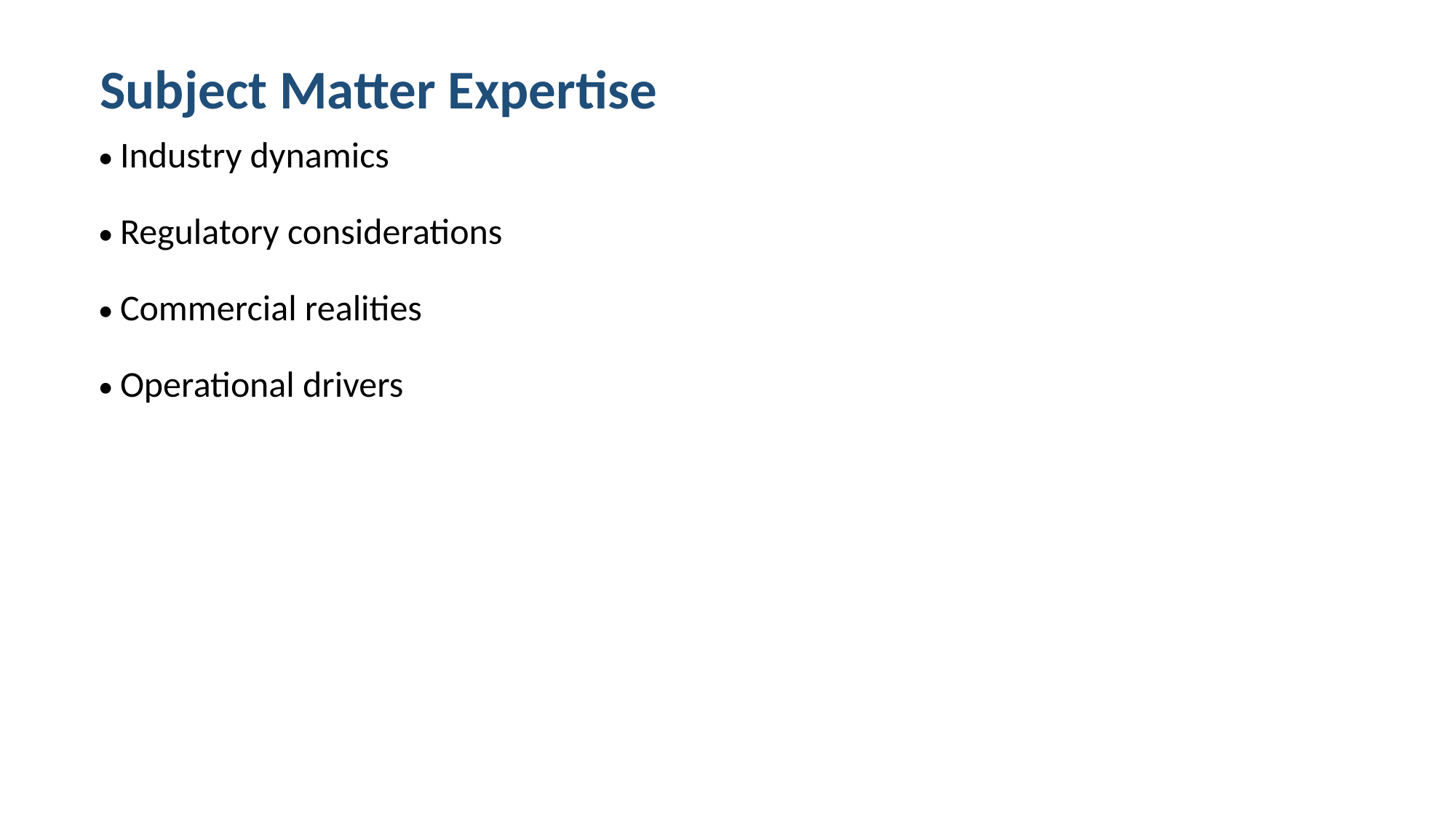

Subject Matter Expertise
• Industry dynamics
• Regulatory considerations
• Commercial realities
• Operational drivers